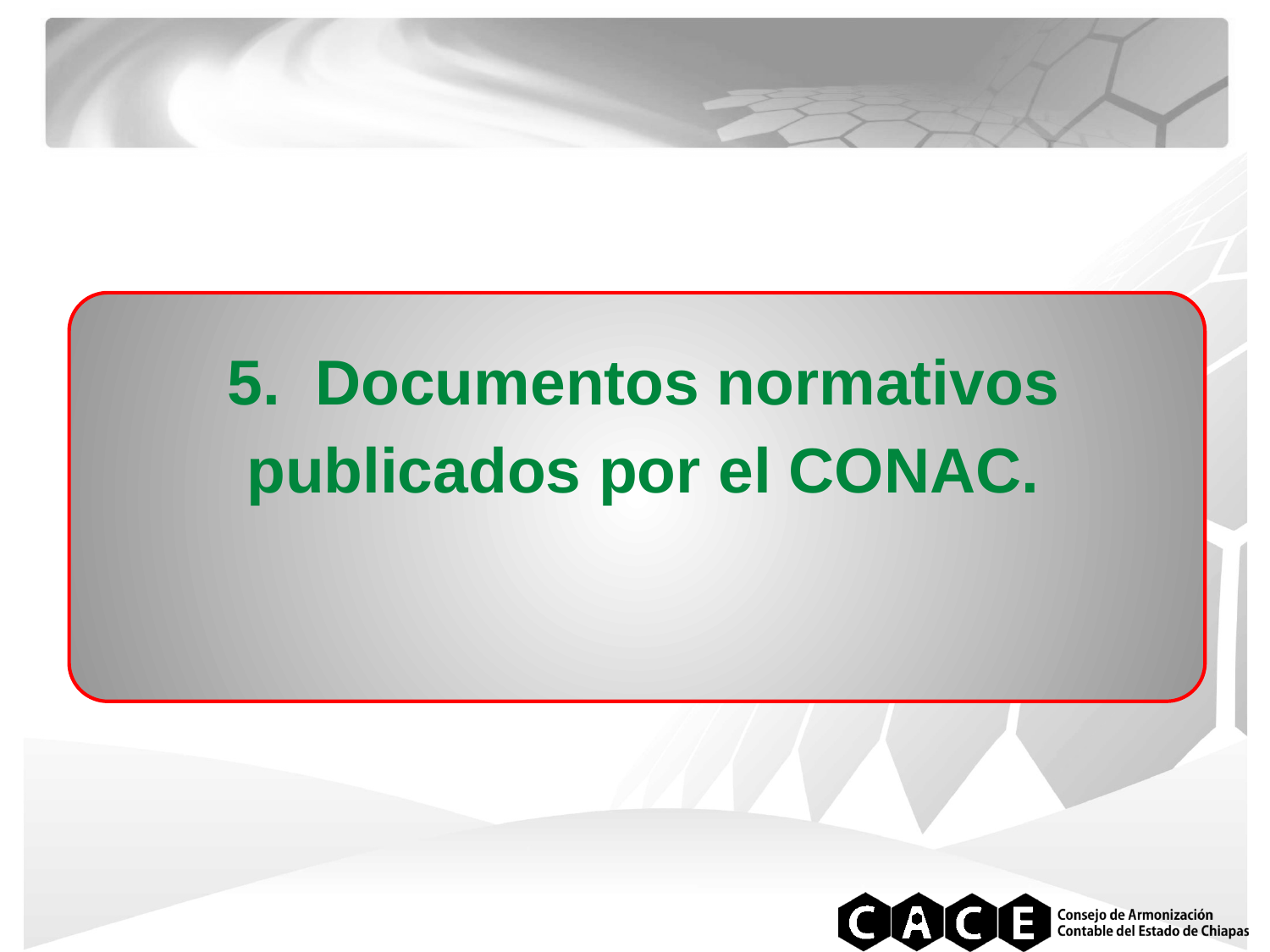

5.  Documentos normativos publicados por el CONAC.